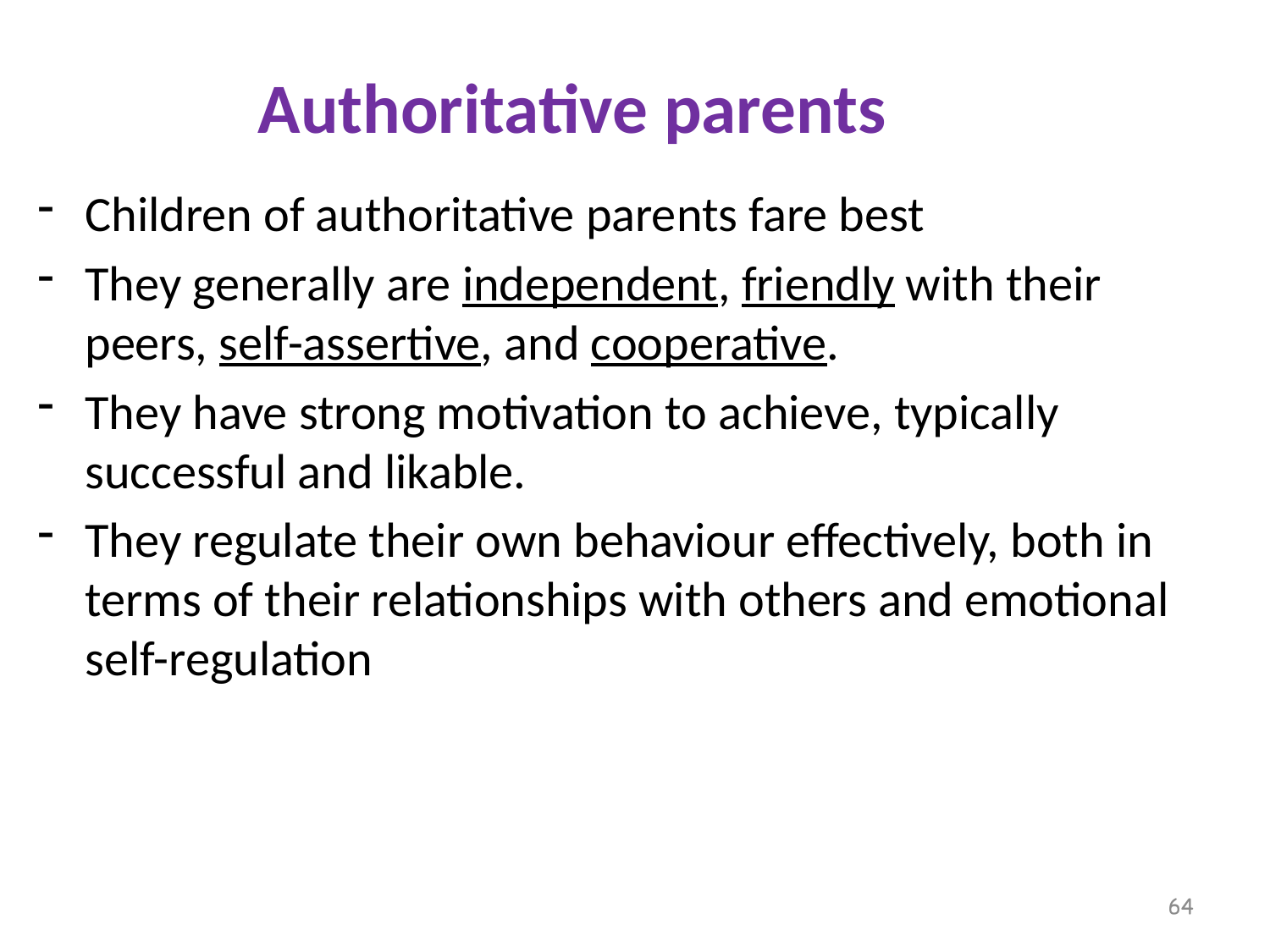

# Authoritative parents
Children of authoritative parents fare best
They generally are independent, friendly with their peers, self-assertive, and cooperative.
They have strong motivation to achieve, typically successful and likable.
They regulate their own behaviour effectively, both in terms of their relationships with others and emotional self-regulation
64